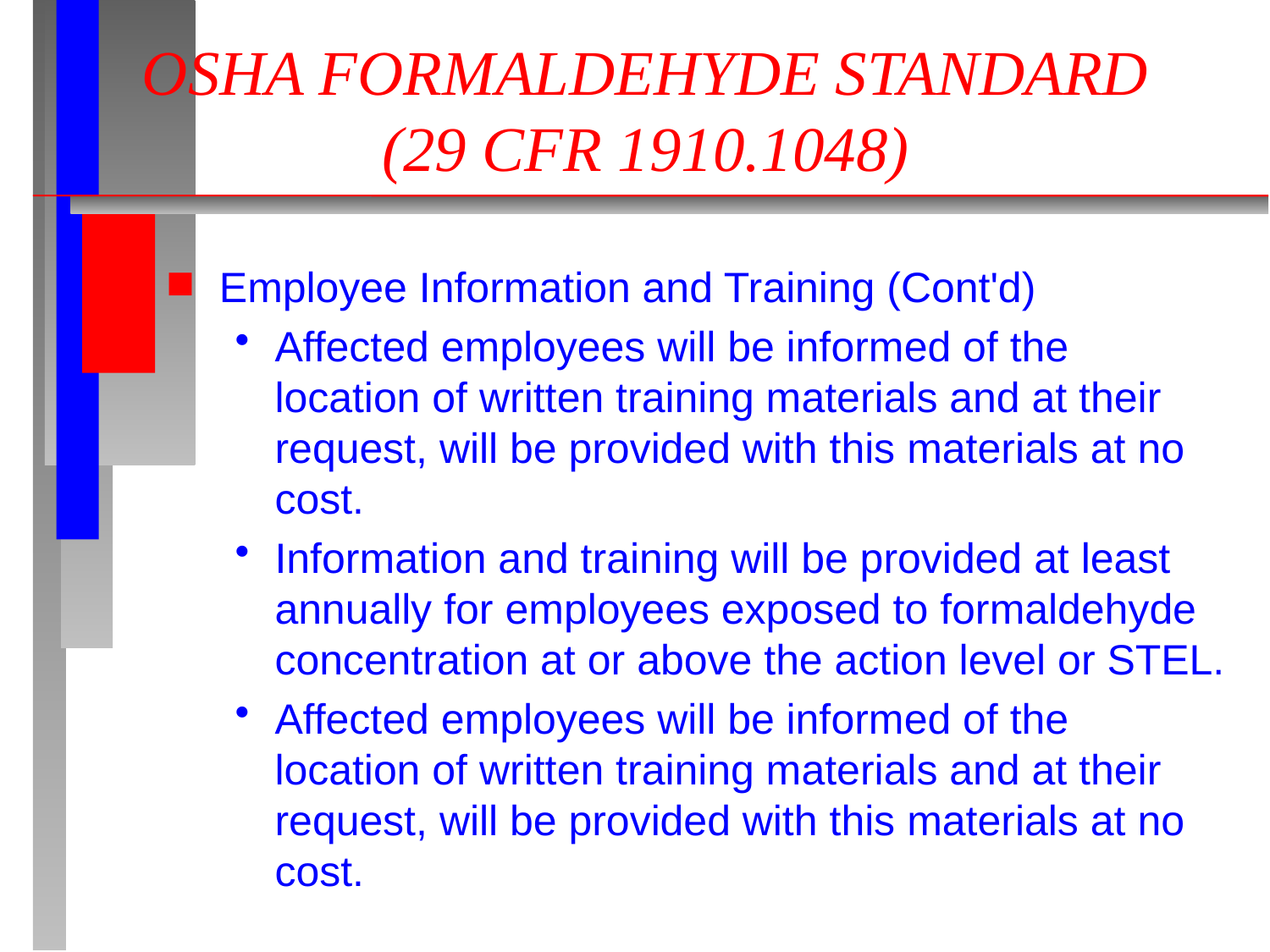

# OSHA FORMALDEHYDE STANDARD (29 CFR 1910.1048)
Employee Information and Training (Cont'd)
Affected employees will be informed of the location of written training materials and at their request, will be provided with this materials at no cost.
Information and training will be provided at least annually for employees exposed to formaldehyde concentration at or above the action level or STEL.
Affected employees will be informed of the location of written training materials and at their request, will be provided with this materials at no cost.